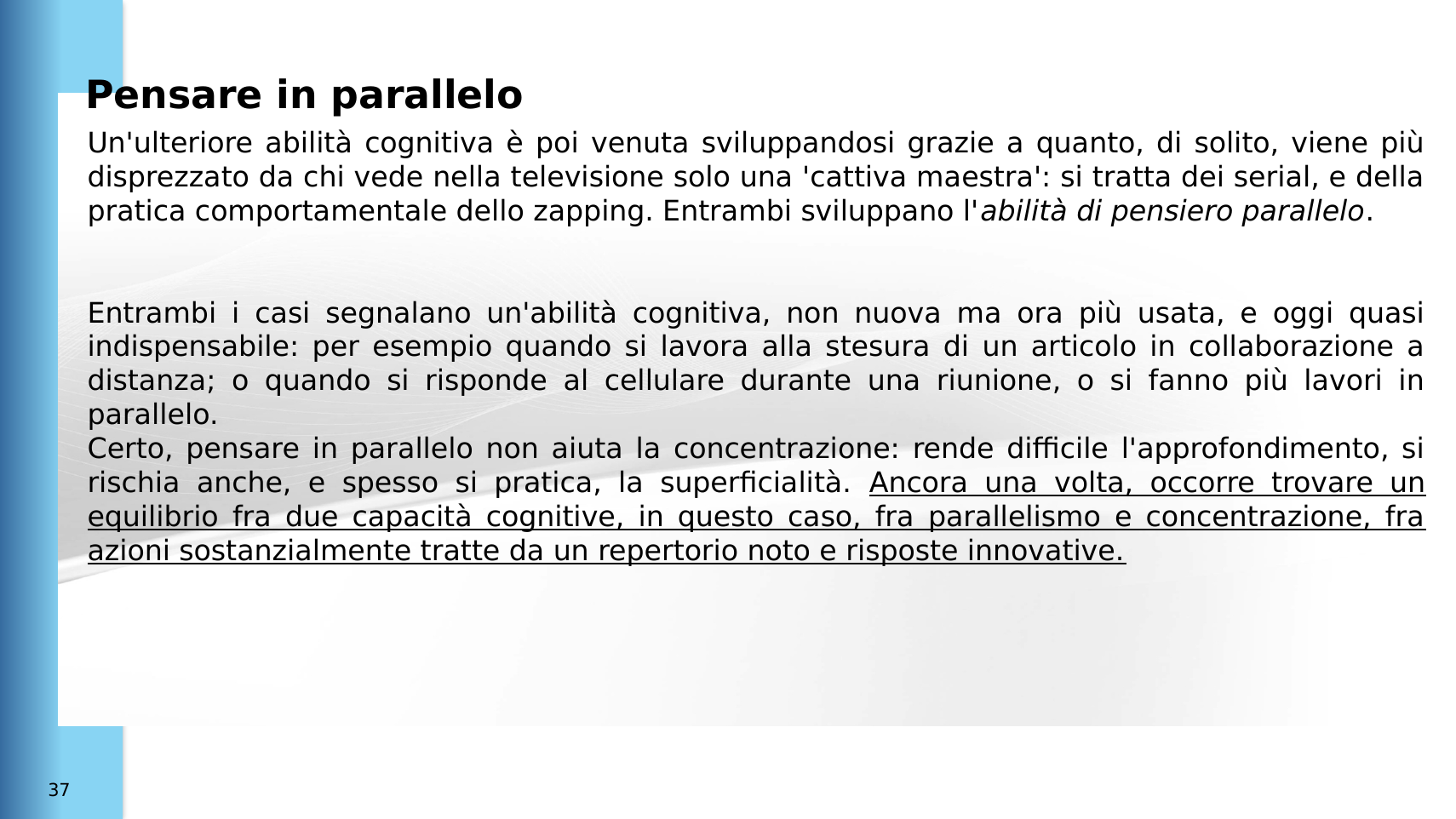

# Pensare in parallelo
Un'ulteriore abilità cognitiva è poi venuta sviluppandosi grazie a quanto, di solito, viene più disprezzato da chi vede nella televisione solo una 'cattiva maestra': si tratta dei serial, e della pratica comportamentale dello zapping. Entrambi sviluppano l'abilità di pensiero parallelo.

Entrambi i casi segnalano un'abilità cognitiva, non nuova ma ora più usata, e oggi quasi indispensabile: per esempio quando si lavora alla stesura di un articolo in collaborazione a distanza; o quando si risponde al cellulare durante una riunione, o si fanno più lavori in parallelo.
Certo, pensare in parallelo non aiuta la concentrazione: rende difficile l'approfondimento, si rischia anche, e spesso si pratica, la superficialità. Ancora una volta, occorre trovare un equilibrio fra due capacità cognitive, in questo caso, fra parallelismo e concentrazione, fra azioni sostanzialmente tratte da un repertorio noto e risposte innovative.
37